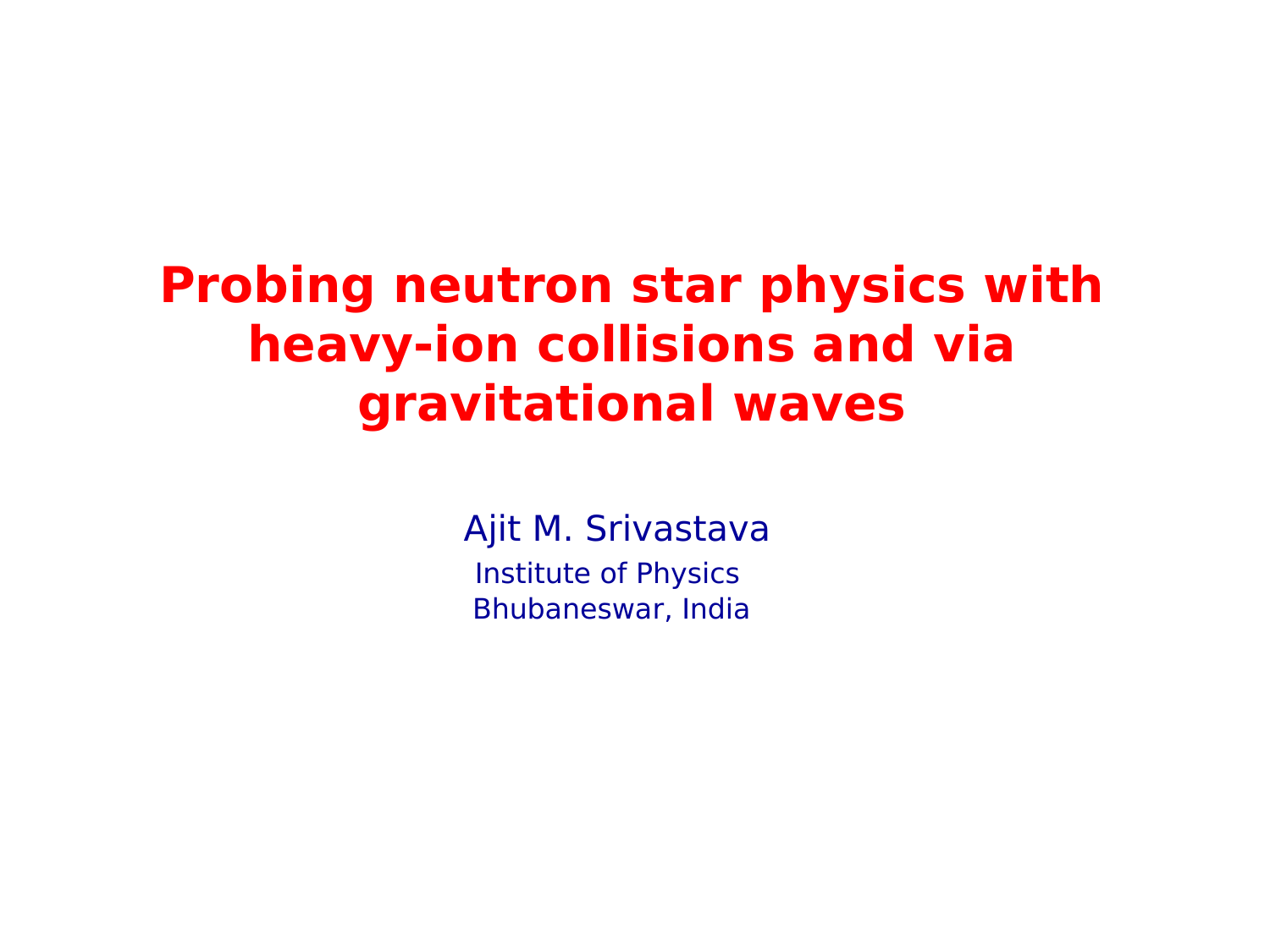

Probing neutron star physics with heavy-ion collisions and via gravitational waves
Ajit M. Srivastava
 Institute of Physics
 Bhubaneswar, India